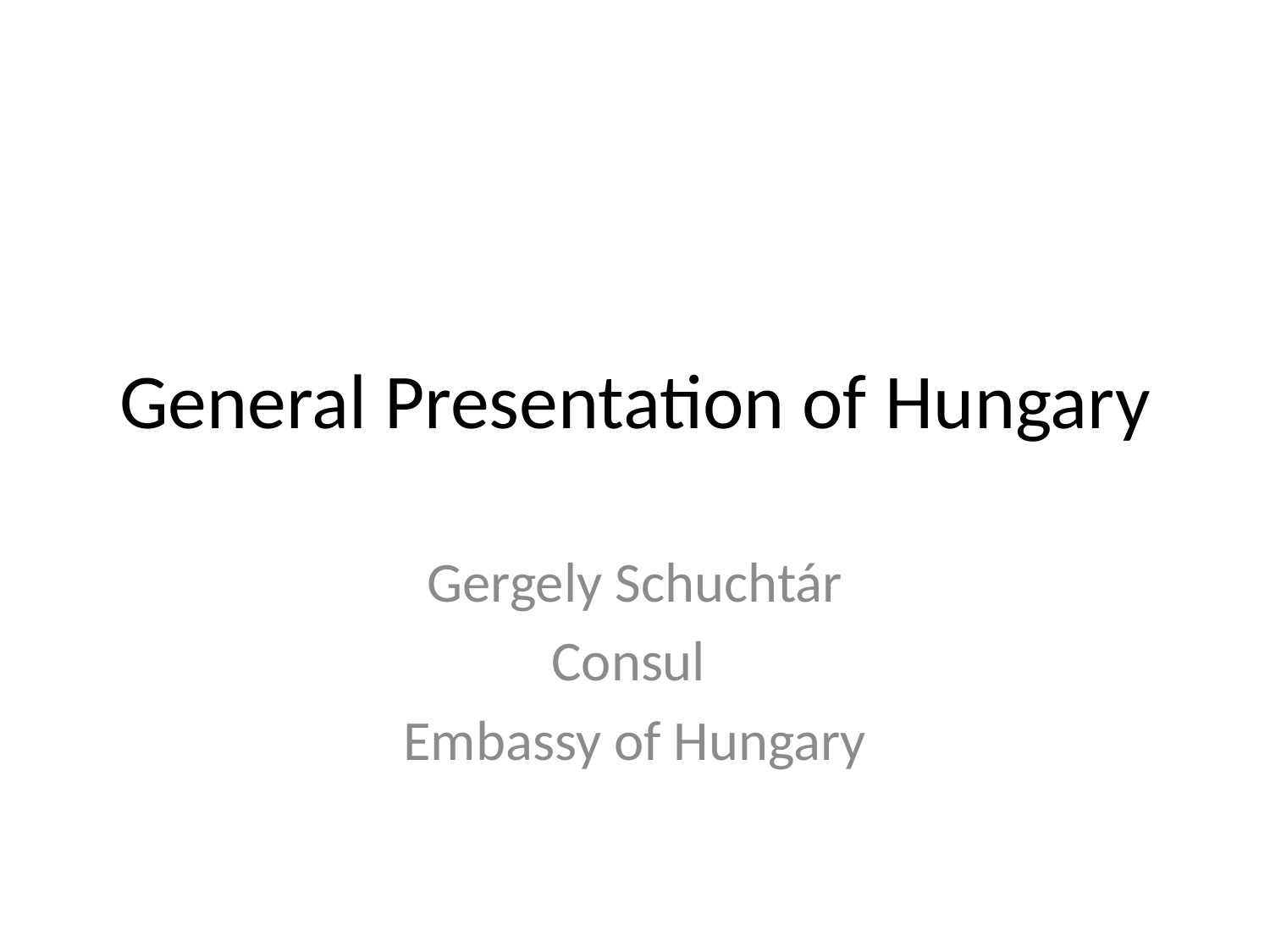

# General Presentation of Hungary
Gergely Schuchtár
Consul
Embassy of Hungary